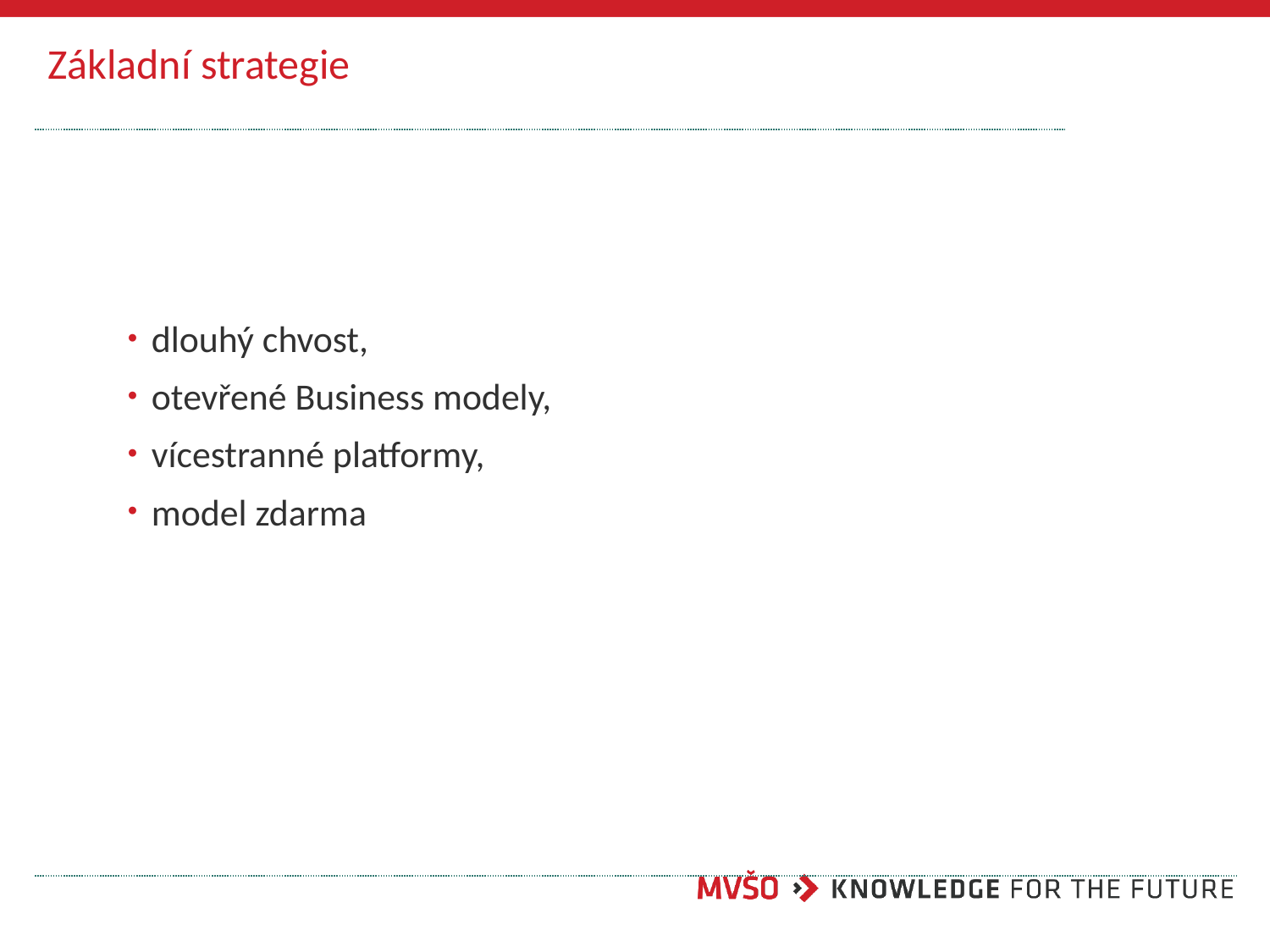

# Základní strategie

dlouhý chvost,
otevřené Business modely,
vícestranné platformy,
model zdarma